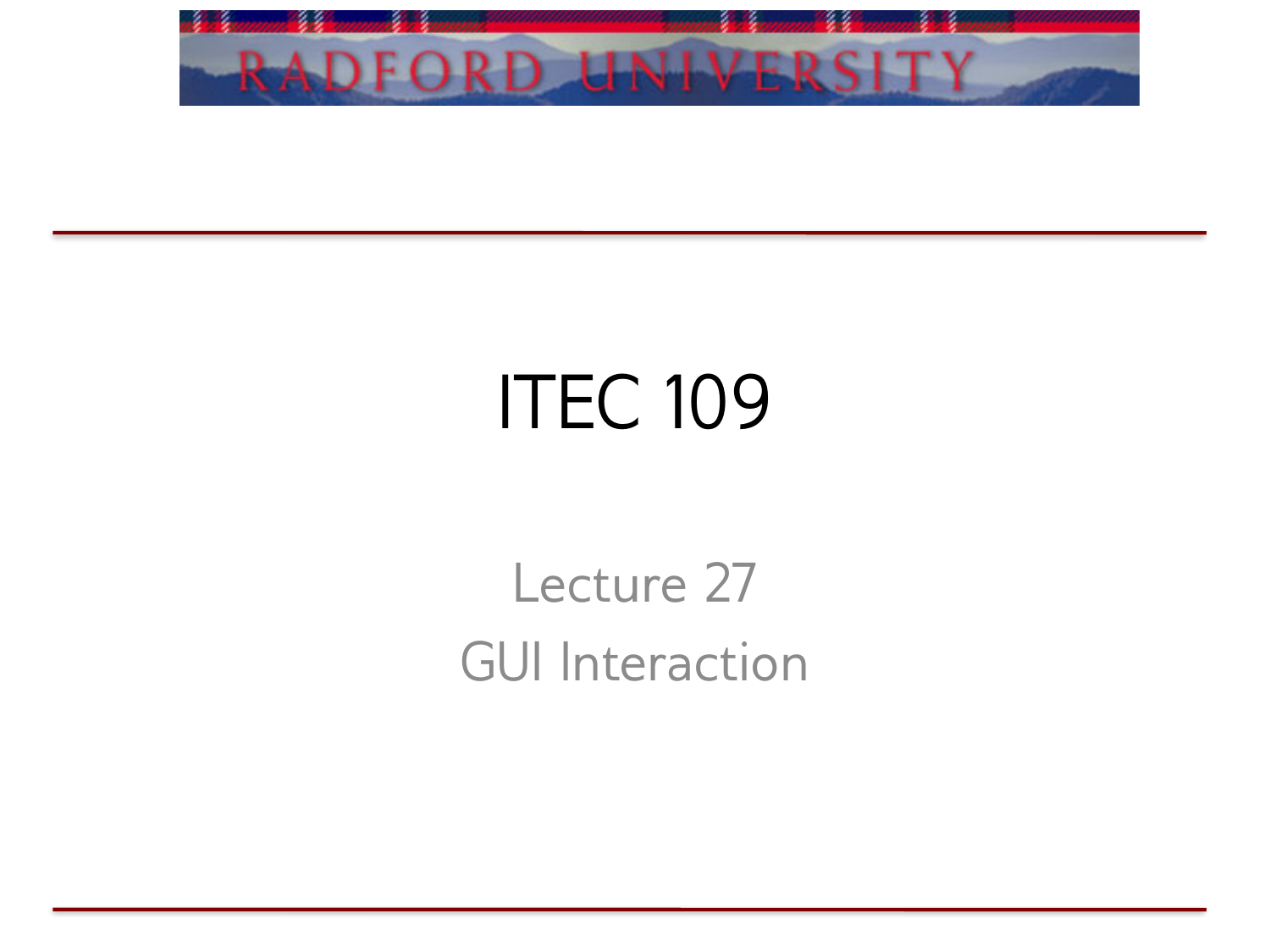

# ITEC 109
Lecture 27
GUI Interaction